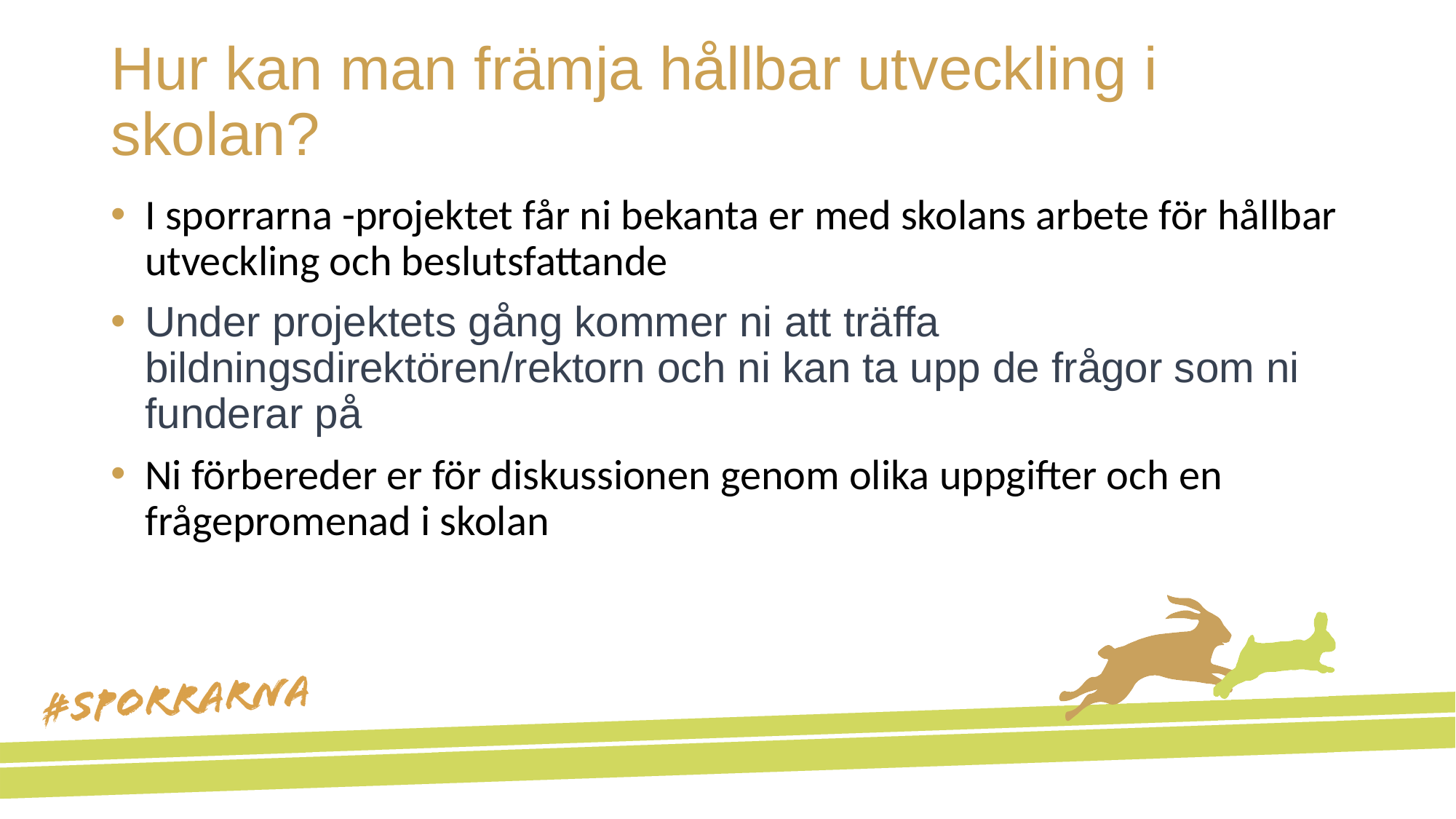

# Hur kan man främja hållbar utveckling i skolan?
I sporrarna -projektet får ni bekanta er med skolans arbete för hållbar utveckling och beslutsfattande
Under projektets gång kommer ni att träffa bildningsdirektören/rektorn och ni kan ta upp de frågor som ni funderar på
Ni förbereder er för diskussionen genom olika uppgifter och en frågepromenad i skolan